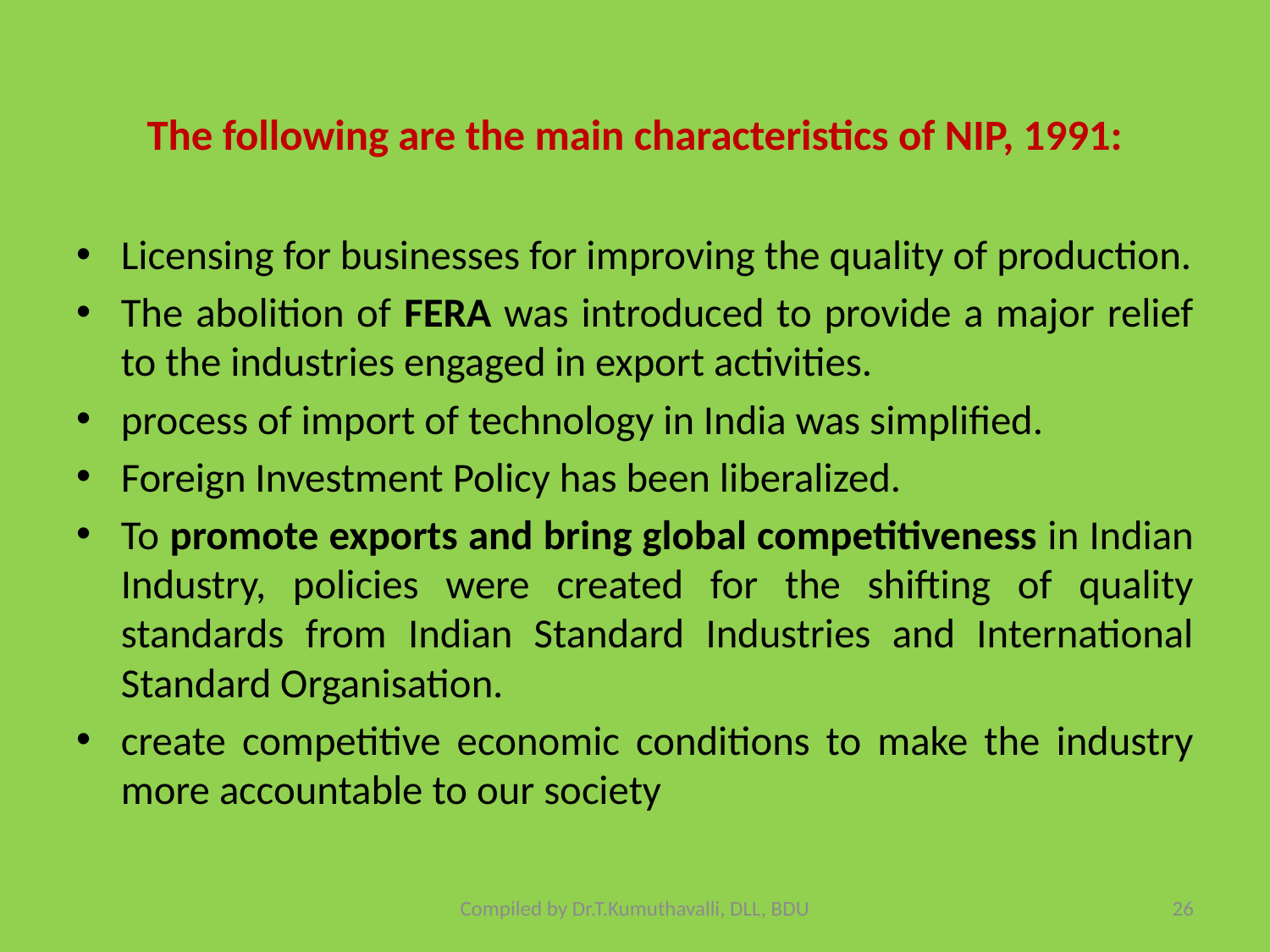

# The following are the main characteristics of NIP, 1991:
Licensing for businesses for improving the quality of production.
The abolition of FERA was introduced to provide a major relief to the industries engaged in export activities.
process of import of technology in India was simplified.
Foreign Investment Policy has been liberalized.
To promote exports and bring global competitiveness in Indian Industry, policies were created for the shifting of quality standards from Indian Standard Industries and International Standard Organisation.
create competitive economic conditions to make the industry more accountable to our society

Compiled by Dr.T.Kumuthavalli, DLL, BDU
26